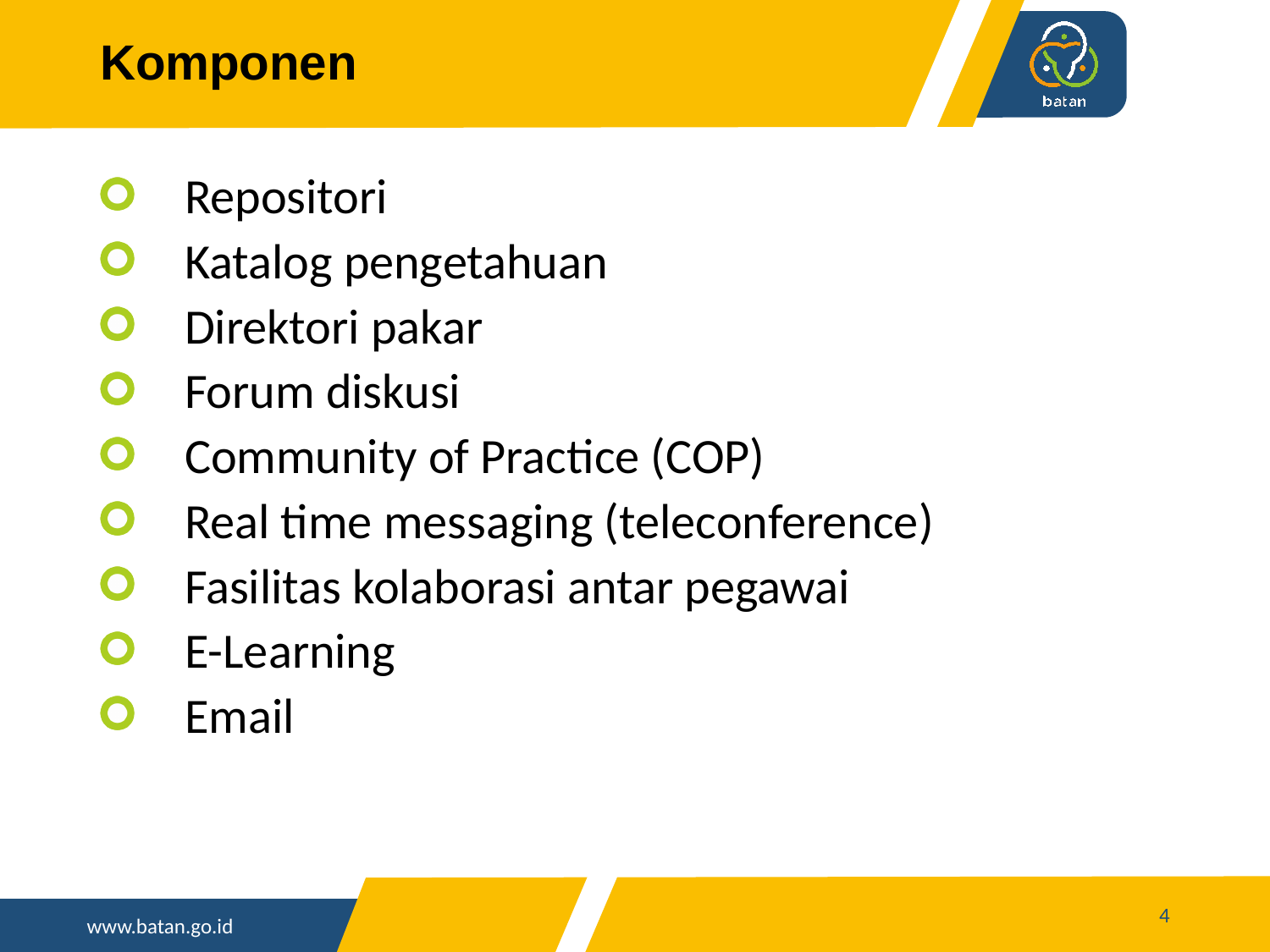

# Komponen
Repositori
Katalog pengetahuan
Direktori pakar
Forum diskusi
Community of Practice (COP)
Real time messaging (teleconference)
Fasilitas kolaborasi antar pegawai
E-Learning
Email
4